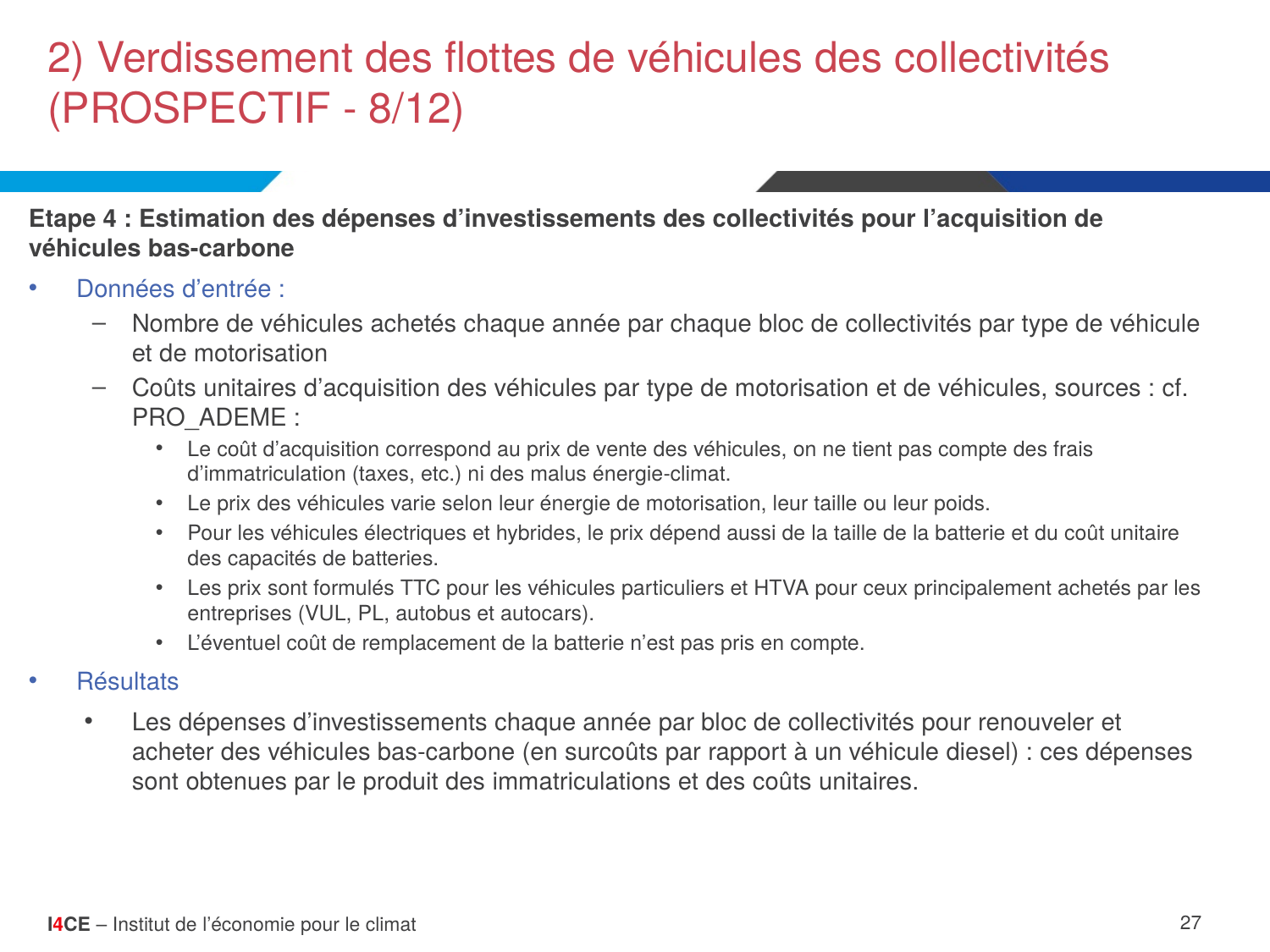

# 2) Verdissement des flottes de véhicules des collectivités (PROSPECTIF - 8/12)
Etape 4 : Estimation des dépenses d’investissements des collectivités pour l’acquisition de véhicules bas-carbone
Données d’entrée :
Nombre de véhicules achetés chaque année par chaque bloc de collectivités par type de véhicule et de motorisation
Coûts unitaires d’acquisition des véhicules par type de motorisation et de véhicules, sources : cf. PRO_ADEME :
Le coût d’acquisition correspond au prix de vente des véhicules, on ne tient pas compte des frais d’immatriculation (taxes, etc.) ni des malus énergie-climat.
Le prix des véhicules varie selon leur énergie de motorisation, leur taille ou leur poids.
Pour les véhicules électriques et hybrides, le prix dépend aussi de la taille de la batterie et du coût unitaire des capacités de batteries.
Les prix sont formulés TTC pour les véhicules particuliers et HTVA pour ceux principalement achetés par les entreprises (VUL, PL, autobus et autocars).
L’éventuel coût de remplacement de la batterie n’est pas pris en compte.
Résultats
Les dépenses d’investissements chaque année par bloc de collectivités pour renouveler et acheter des véhicules bas-carbone (en surcoûts par rapport à un véhicule diesel) : ces dépenses sont obtenues par le produit des immatriculations et des coûts unitaires.